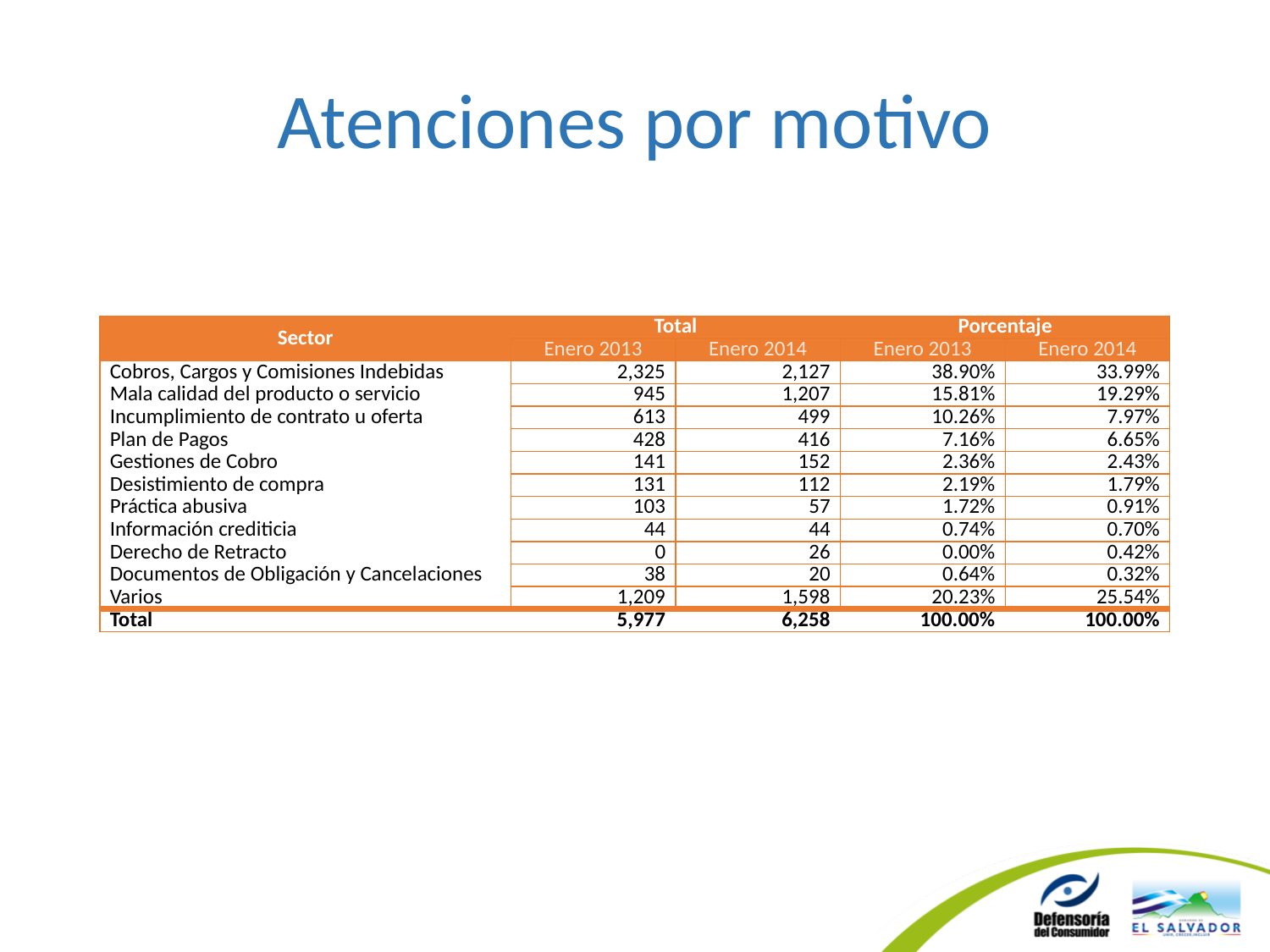

# Atenciones por motivo
| Sector | Total |  | Porcentaje |  |
| --- | --- | --- | --- | --- |
|  | Enero 2013 | Enero 2014 | Enero 2013 | Enero 2014 |
| Cobros, Cargos y Comisiones Indebidas | 2,325 | 2,127 | 38.90% | 33.99% |
| Mala calidad del producto o servicio | 945 | 1,207 | 15.81% | 19.29% |
| Incumplimiento de contrato u oferta | 613 | 499 | 10.26% | 7.97% |
| Plan de Pagos | 428 | 416 | 7.16% | 6.65% |
| Gestiones de Cobro | 141 | 152 | 2.36% | 2.43% |
| Desistimiento de compra | 131 | 112 | 2.19% | 1.79% |
| Práctica abusiva | 103 | 57 | 1.72% | 0.91% |
| Información crediticia | 44 | 44 | 0.74% | 0.70% |
| Derecho de Retracto | 0 | 26 | 0.00% | 0.42% |
| Documentos de Obligación y Cancelaciones | 38 | 20 | 0.64% | 0.32% |
| Varios | 1,209 | 1,598 | 20.23% | 25.54% |
| Total | 5,977 | 6,258 | 100.00% | 100.00% |